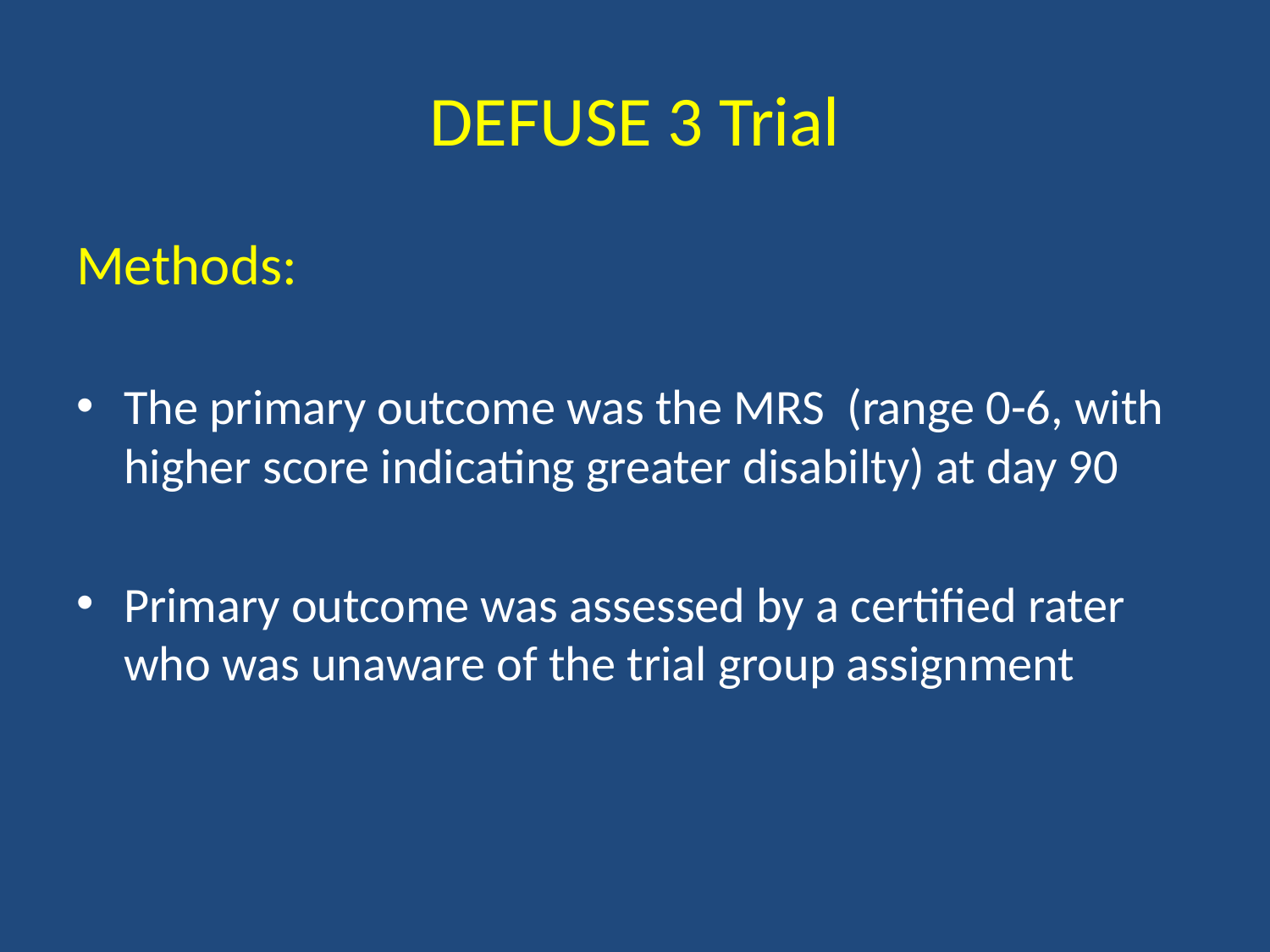

# DEFUSE 3 Trial
Methods:

The primary outcome was the MRS  (range 0-6, with higher score indicating greater disabilty) at day 90

Primary outcome was assessed by a certified rater who was unaware of the trial group assignment